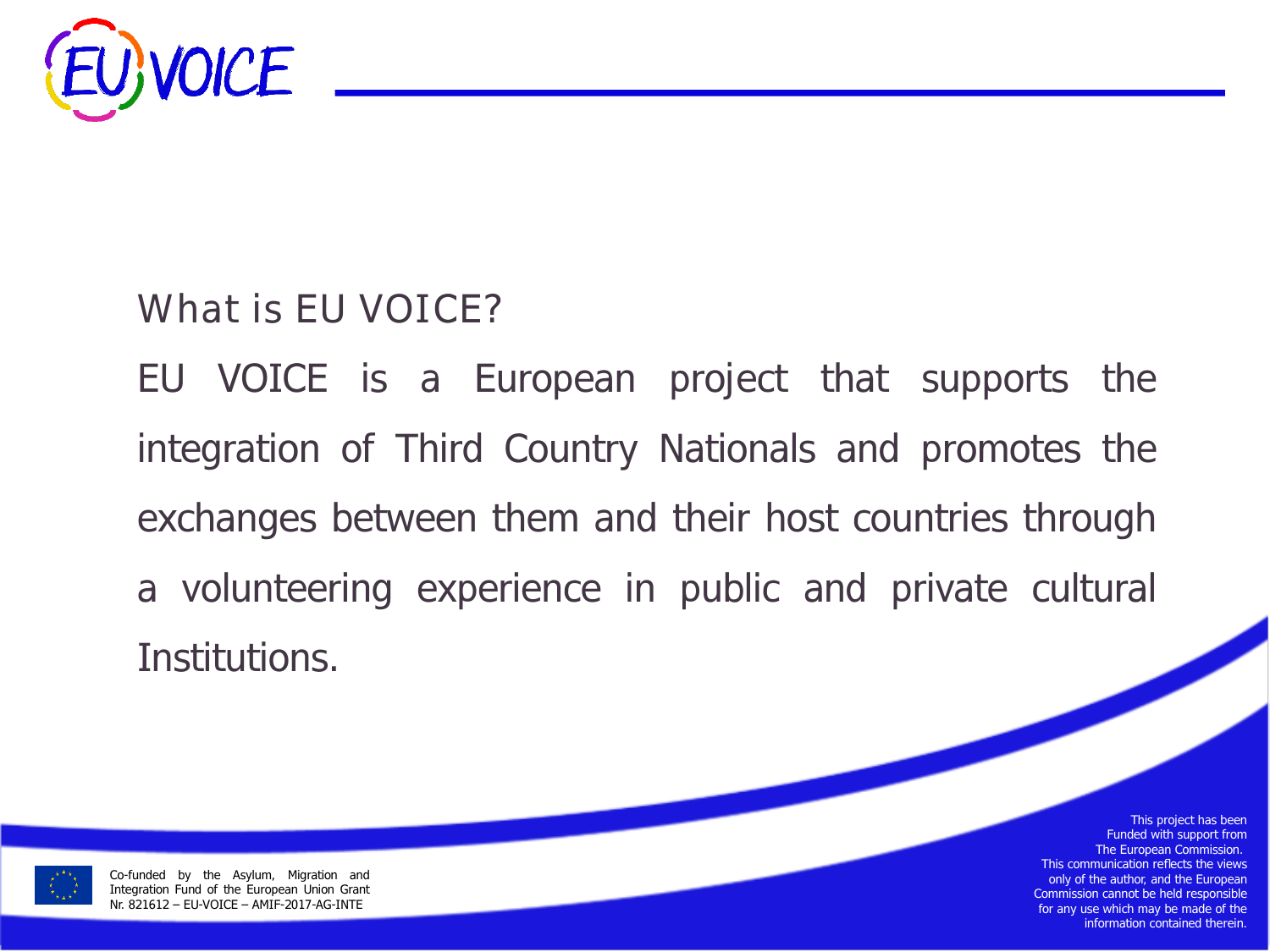

What is EU VOICE?
EU VOICE is a European project that supports the integration of Third Country Nationals and promotes the exchanges between them and their host countries through a volunteering experience in public and private cultural Institutions.